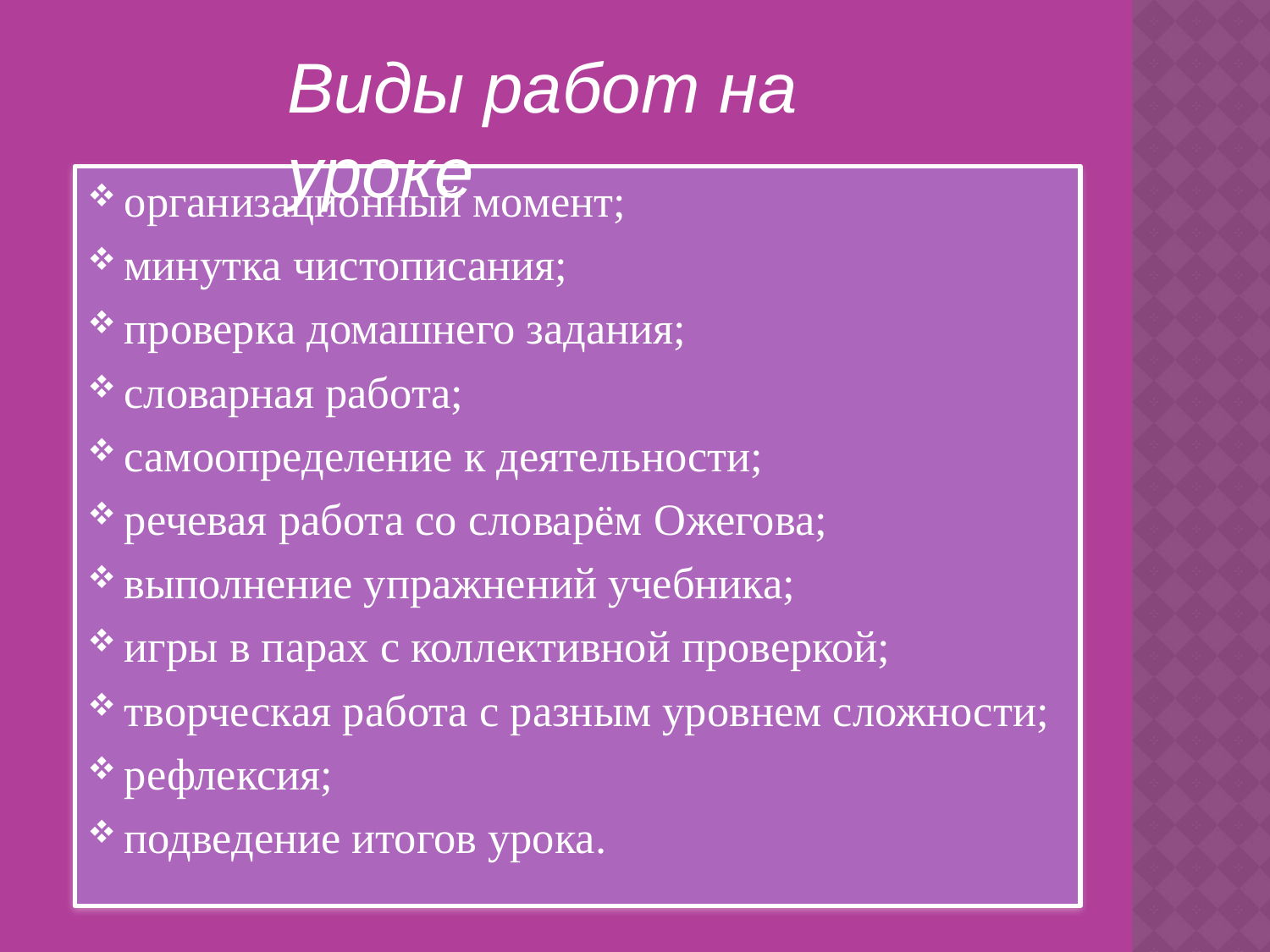

Виды работ на уроке
организационный момент;
минутка чистописания;
проверка домашнего задания;
словарная работа;
самоопределение к деятельности;
речевая работа со словарём Ожегова;
выполнение упражнений учебника;
игры в парах с коллективной проверкой;
творческая работа с разным уровнем сложности;
рефлексия;
подведение итогов урока.